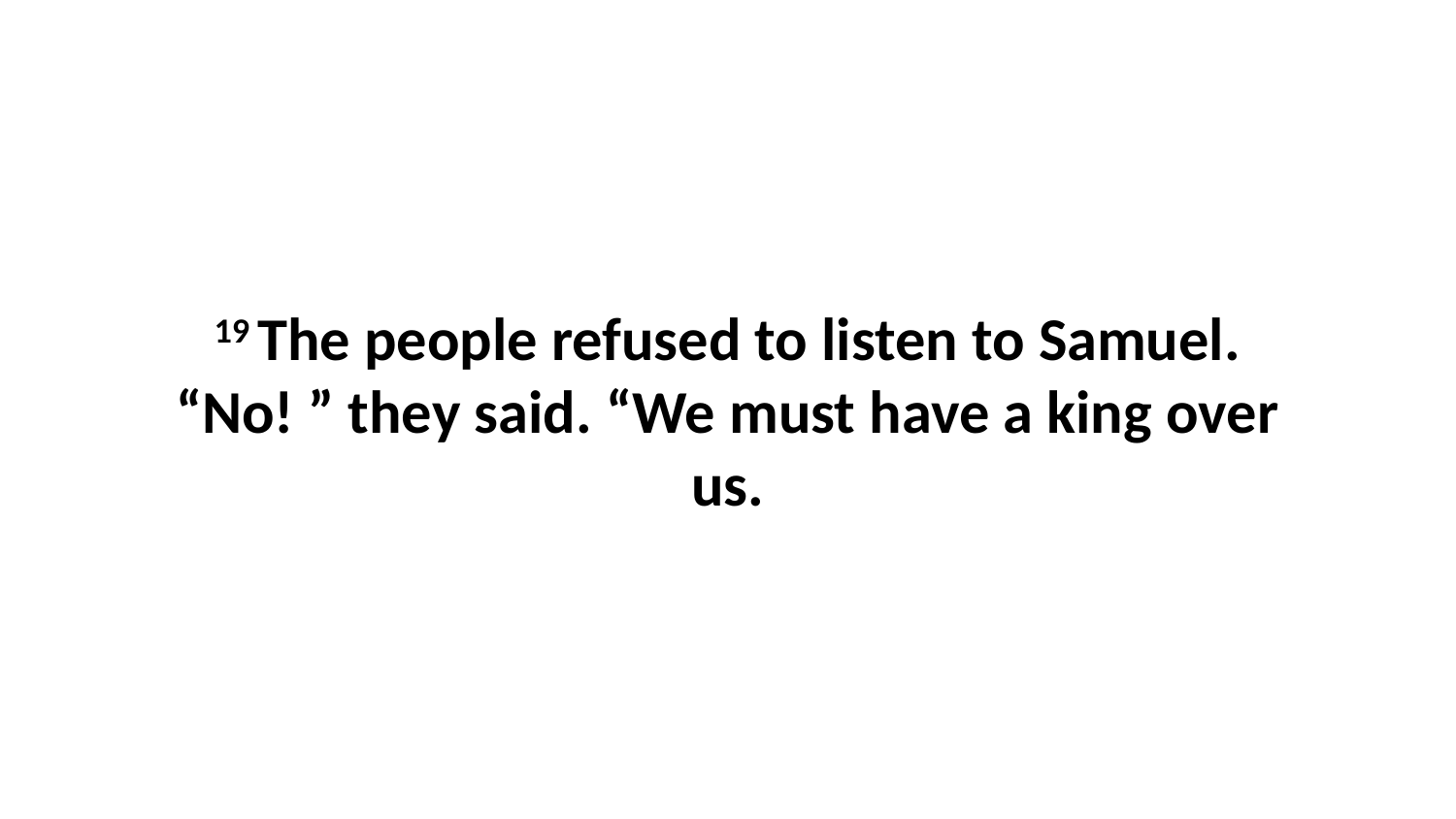

19 The people refused to listen to Samuel. “No! ” they said. “We must have a king over us.